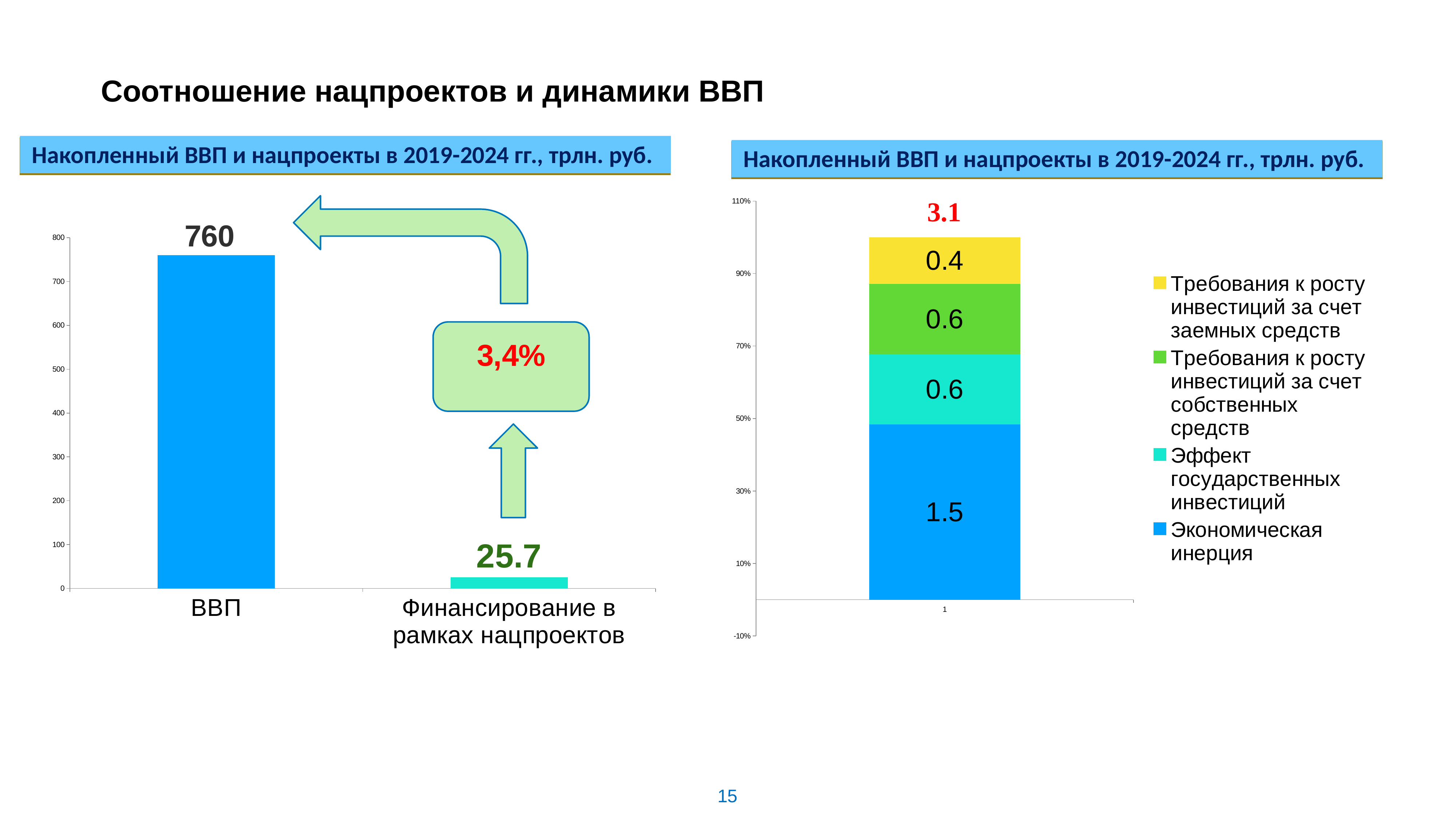

# Соотношение нацпроектов и динамики ВВП
Накопленный ВВП и нацпроекты в 2019-2024 гг., трлн. руб.
Накопленный ВВП и нацпроекты в 2019-2024 гг., трлн. руб.

### Chart

| Category | Экономическая инерция | Эффект государственных инвестиций | Требования к росту инвестиций за счет собственных средств | Требования к росту инвестиций за счет заемных средств |
|---|---|---|---|---|

### Chart

| Category |  |
|---|---|
| ВВП | 760.0 |
| Финансирование в рамках нацпроектов | 25.7 |
15